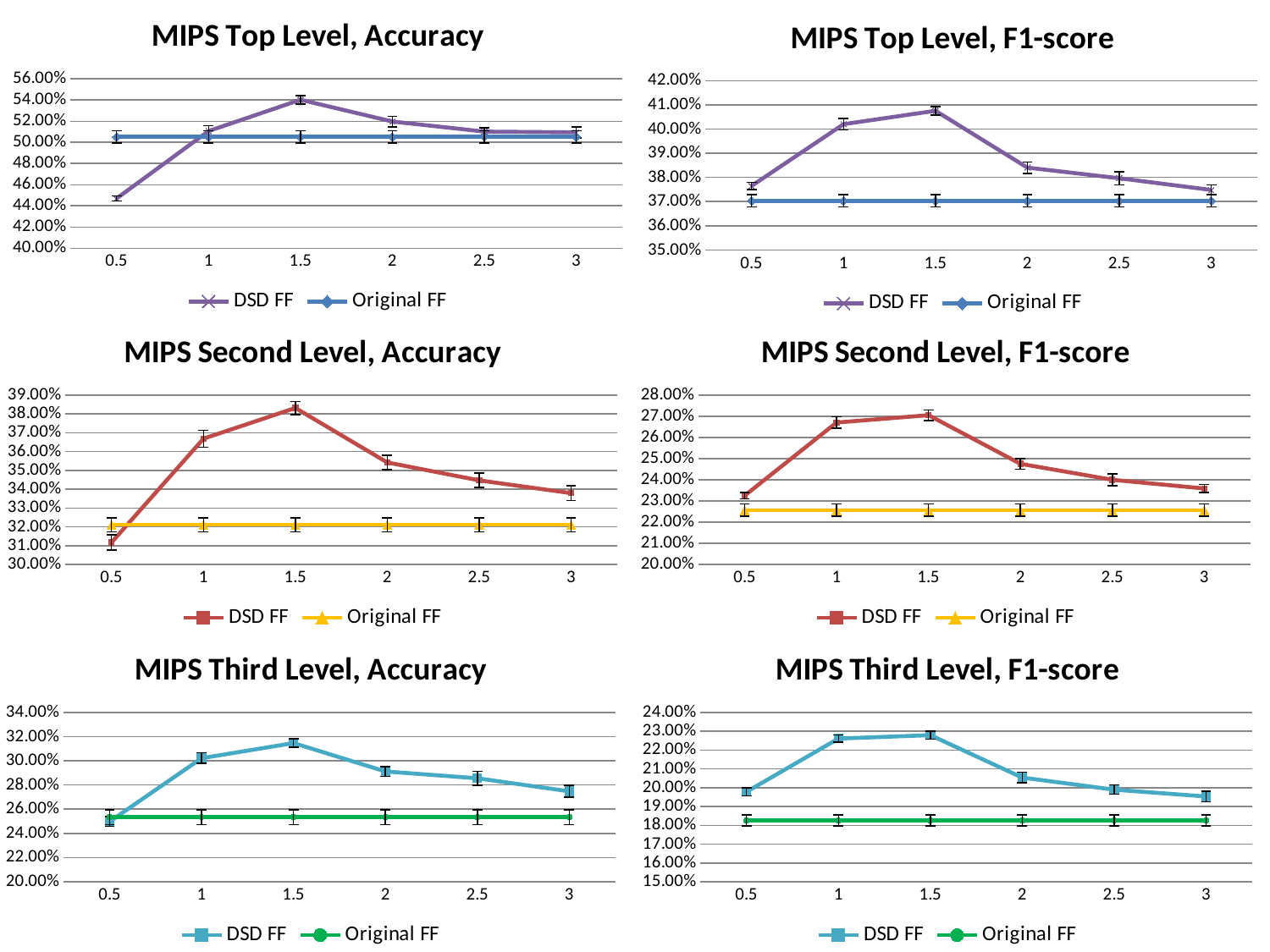

### Chart: MIPS Top Level, Accuracy

| Category | DSD FF | Original FF |
|---|---|---|
| 0.5 | 0.44698062190170024 | 0.5052050473185004 |
| 1 | 0.5106804867057 | 0.5052050473185004 |
| 1.5 | 0.5402658855338 | 0.5052050473185004 |
| 2 | 0.5197160883279996 | 0.5052050473185004 |
| 2.5 | 0.5102298332581007 | 0.5052050473185004 |
| 3 | 0.5094411897248996 | 0.5052050473185004 |

### Chart: MIPS Top Level, F1-score

| Category | DSD FF |  |
|---|---|---|
| 0.5 | 0.3764932562621999 | 0.37028566641540017 |
| 1 | 0.4020105554159 | 0.37028566641540017 |
| 1.5 | 0.4075563374383 | 0.37028566641540017 |
| 2 | 0.384041216386 | 0.37028566641540017 |
| 2.5 | 0.37965988104200027 | 0.37028566641540017 |
| 3 | 0.37481779341550026 | 0.37028566641540017 |

### Chart: MIPS Second Level, Accuracy

| Category | DSD FF | Original FF |
|---|---|---|
| 0.5 | 0.3116463138852 | 0.3210990502035 |
| 1 | 0.3668249660788005 | 0.3210990502035 |
| 1.5 | 0.3831524197196004 | 0.3210990502035 |
| 2 | 0.3542062415196002 | 0.3210990502035 |
| 2.5 | 0.3446630483941998 | 0.3210990502035 |
| 3 | 0.33787878787880055 | 0.3210990502035 |

### Chart: MIPS Second Level, F1-score

| Category | DSD FF | Original FF |
|---|---|---|
| 0.5 | 0.2325042098736 | 0.22563735906710009 |
| 1 | 0.26705679407070015 | 0.22563735906710009 |
| 1.5 | 0.2705135788488002 | 0.22563735906710009 |
| 2 | 0.2475643610490001 | 0.22563735906710009 |
| 2.5 | 0.23997184111130013 | 0.22563735906710009 |
| 3 | 0.23587517905449998 | 0.22563735906710009 |

### Chart: MIPS Third Level, Accuracy

| Category | DSD FF | Original FF |
|---|---|---|
| 0.5 | 0.24975345167650012 | 0.25350098619340017 |
| 1 | 0.3021696252465 | 0.25350098619340017 |
| 1.5 | 0.31469428007890016 | 0.25350098619340017 |
| 2 | 0.29124753451669977 | 0.25350098619340017 |
| 2.5 | 0.28557692307700033 | 0.25350098619340017 |
| 3 | 0.2747781065088 | 0.25350098619340017 |

### Chart: MIPS Third Level, F1-score

| Category | DSD FF | Original FF |
|---|---|---|
| 0.5 | 0.1978267015002 | 0.1825665629381 |
| 1 | 0.22613406797299998 | 0.1825665629381 |
| 1.5 | 0.2279304255731001 | 0.1825665629381 |
| 2 | 0.20539195489320008 | 0.1825665629381 |
| 2.5 | 0.19896570056940013 | 0.1825665629381 |
| 3 | 0.1953080899476 | 0.1825665629381 |